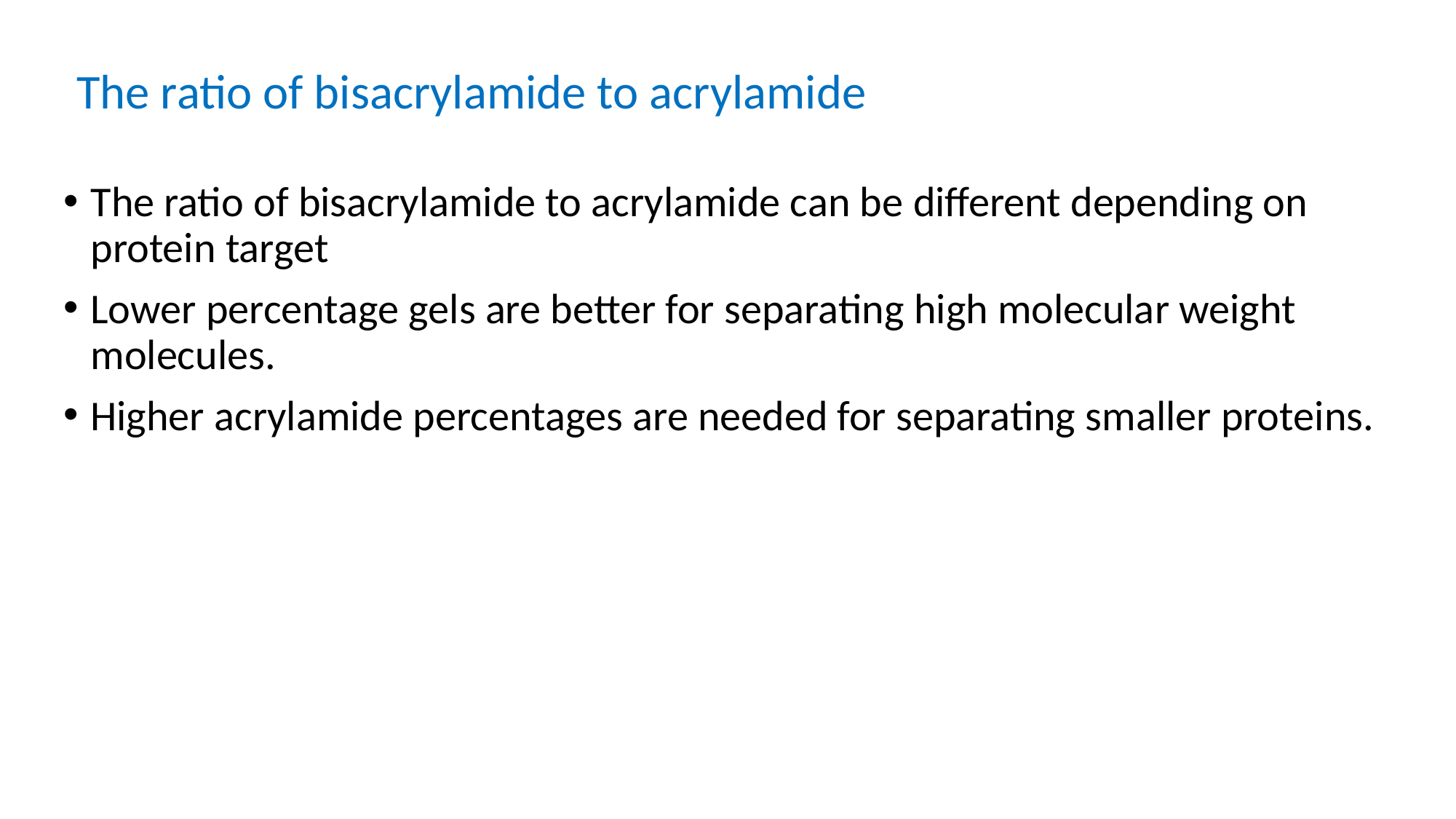

# The ratio of bisacrylamide to acrylamide
The ratio of bisacrylamide to acrylamide can be different depending on protein target
Lower percentage gels are better for separating high molecular weight molecules.
Higher acrylamide percentages are needed for separating smaller proteins.